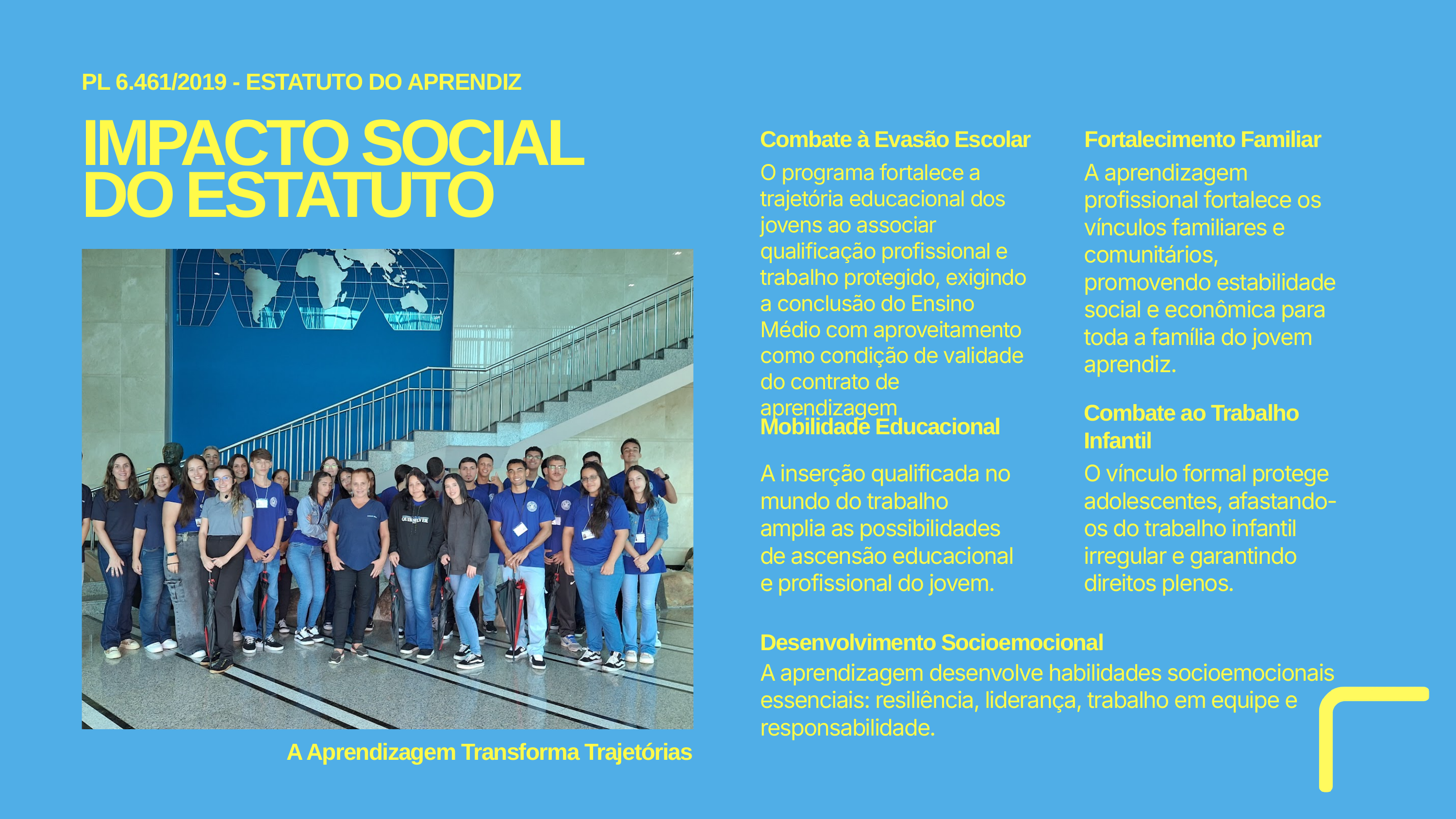

PL 6.461/2019 - ESTATUTO DO APRENDIZ
Combate à Evasão Escolar
Fortalecimento Familiar
IMPACTO SOCIAL DO ESTATUTO
A aprendizagem profissional fortalece os vínculos familiares e comunitários, promovendo estabilidade social e econômica para toda a família do jovem aprendiz.
O programa fortalece a trajetória educacional dos jovens ao associar qualificação profissional e trabalho protegido, exigindo a conclusão do Ensino Médio com aproveitamento como condição de validade do contrato de aprendizagem

Combate ao Trabalho Infantil
Mobilidade Educacional
A inserção qualificada no mundo do trabalho amplia as possibilidades de ascensão educacional e profissional do jovem.
O vínculo formal protege adolescentes, afastando-os do trabalho infantil irregular e garantindo direitos plenos.
Desenvolvimento Socioemocional
A aprendizagem desenvolve habilidades socioemocionais essenciais: resiliência, liderança, trabalho em equipe e responsabilidade.

A Aprendizagem Transforma Trajetórias